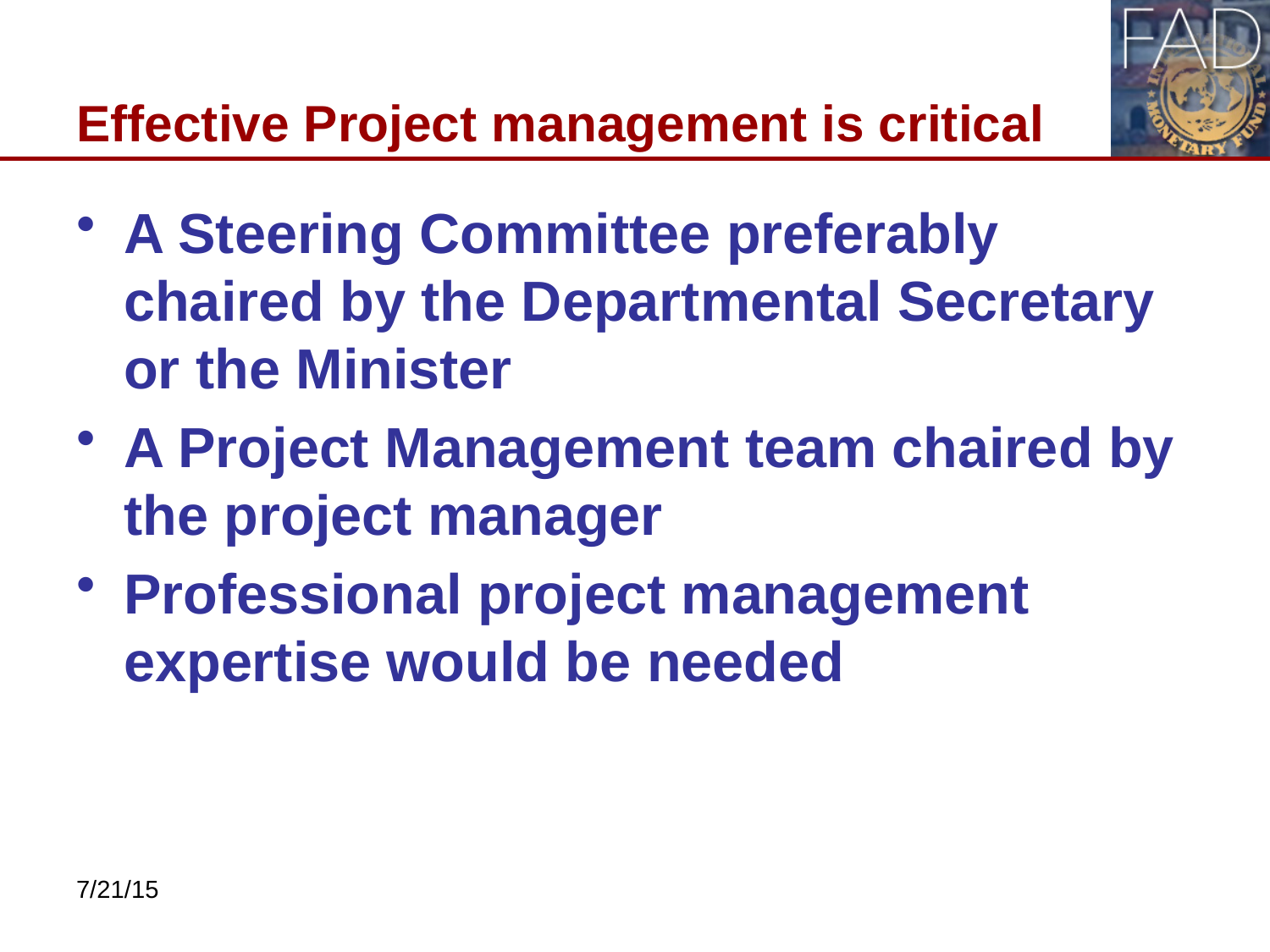

# Effective Project management is critical
A Steering Committee preferably chaired by the Departmental Secretary or the Minister
A Project Management team chaired by the project manager
Professional project management expertise would be needed
7/21/15
8